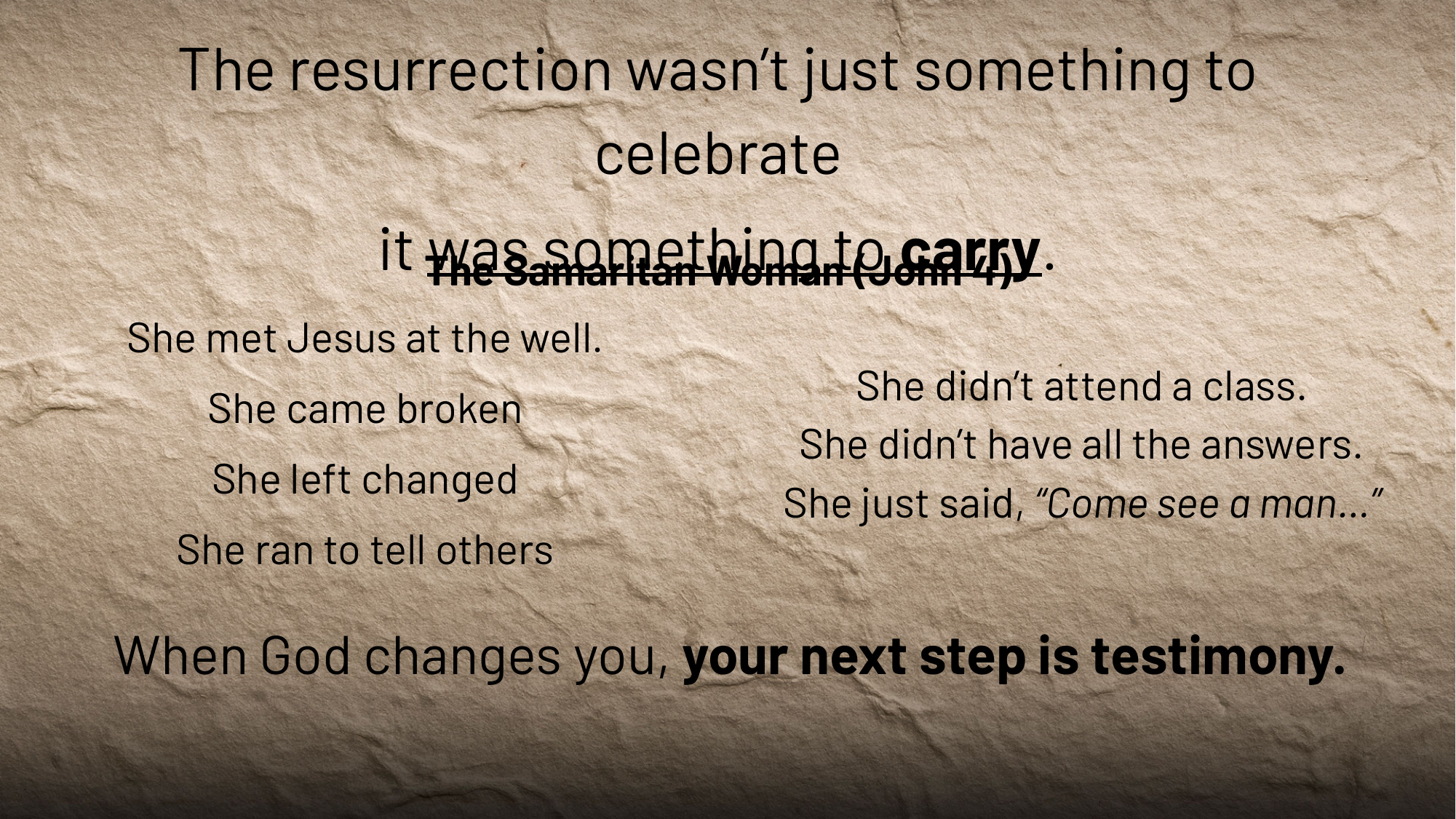

The resurrection wasn’t just something to celebrate
it was something to carry.
The Samaritan Woman (John 4)
She met Jesus at the well.
She came broken
She left changed
She ran to tell others
She didn’t attend a class.
She didn’t have all the answers.
She just said, “Come see a man…”
When God changes you, your next step is testimony.